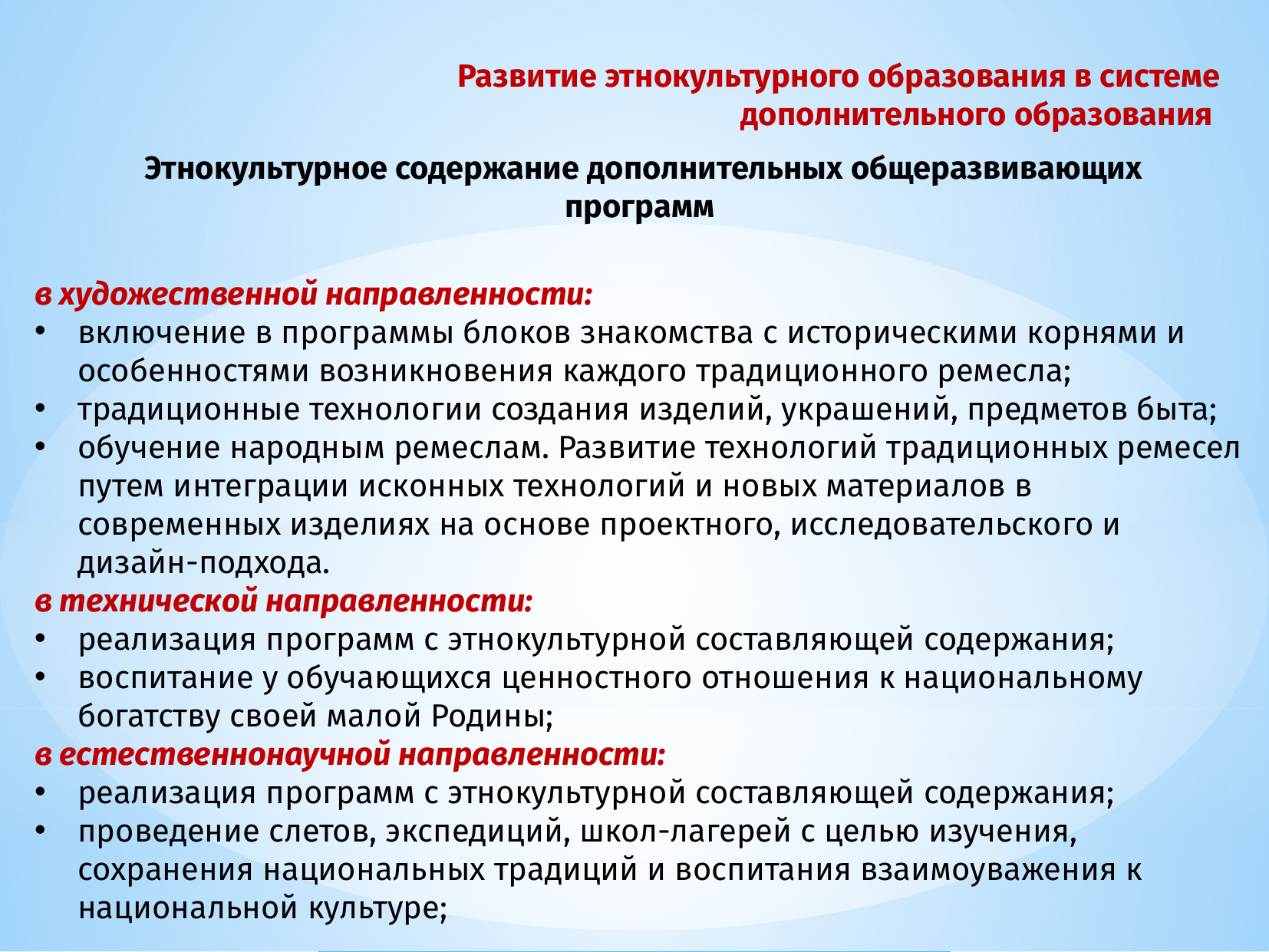

Развитие этнокультурного образования в системе дополнительного образования
Этнокультурное содержание дополнительных общеразвивающих программ
в художественной направленности:
включение в программы блоков знакомства с историческими корнями и особенностями возникновения каждого традиционного ремесла;
традиционные технологии создания изделий, украшений, предметов быта;
обучение народным ремеслам. Развитие технологий традиционных ремесел путем интеграции исконных технологий и новых материалов в современных изделиях на основе проектного, исследовательского и дизайн-подхода.
в технической направленности:
реализация программ с этнокультурной составляющей содержания;
воспитание у обучающихся ценностного отношения к национальному богатству своей малой Родины;
в естественнонаучной направленности:
реализация программ с этнокультурной составляющей содержания;
проведение слетов, экспедиций, школ-лагерей с целью изучения, сохранения национальных традиций и воспитания взаимоуважения к национальной культуре;